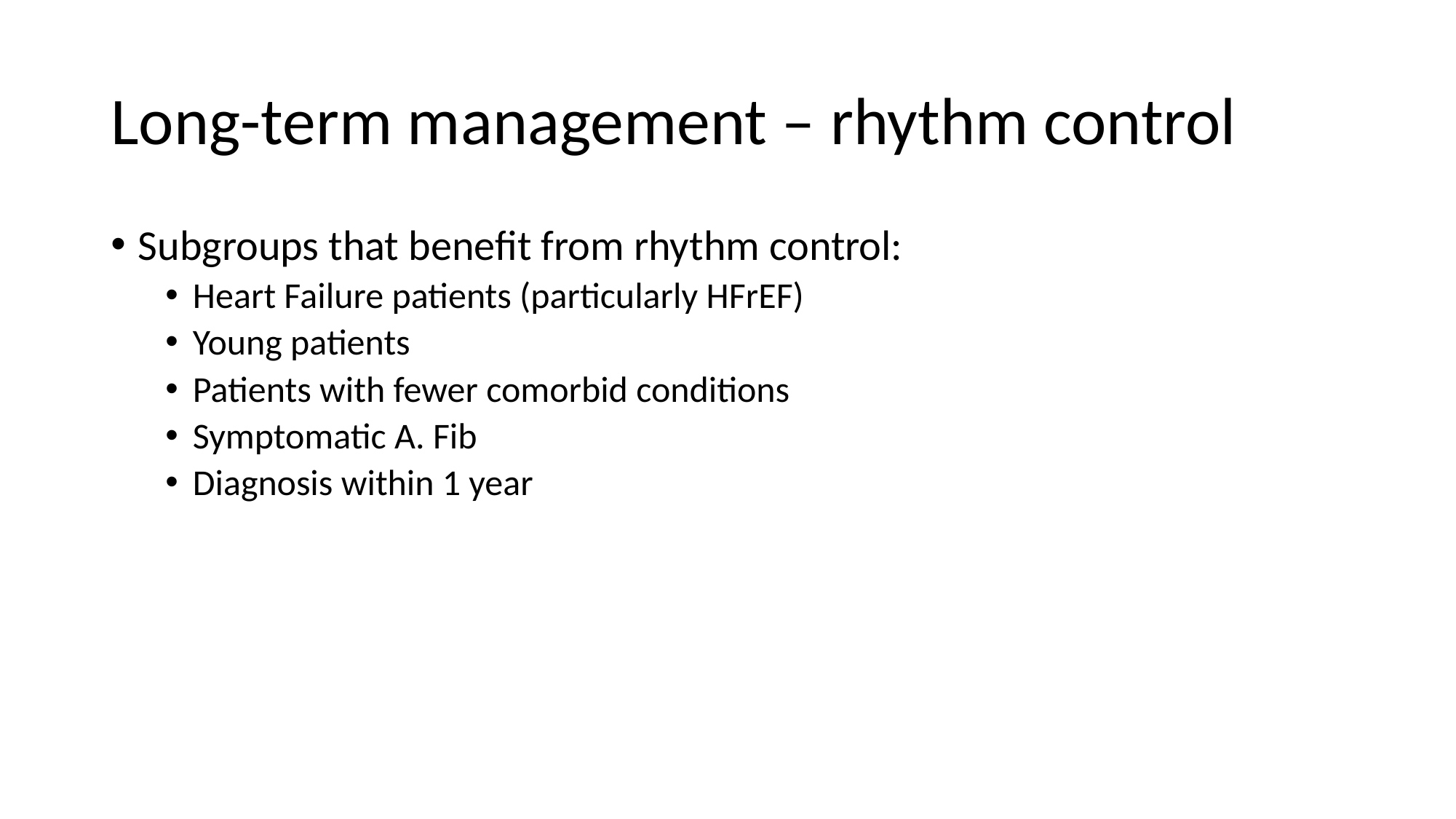

# Long-term management – rhythm control
Subgroups that benefit from rhythm control:
Heart Failure patients (particularly HFrEF)
Young patients
Patients with fewer comorbid conditions
Symptomatic A. Fib
Diagnosis within 1 year